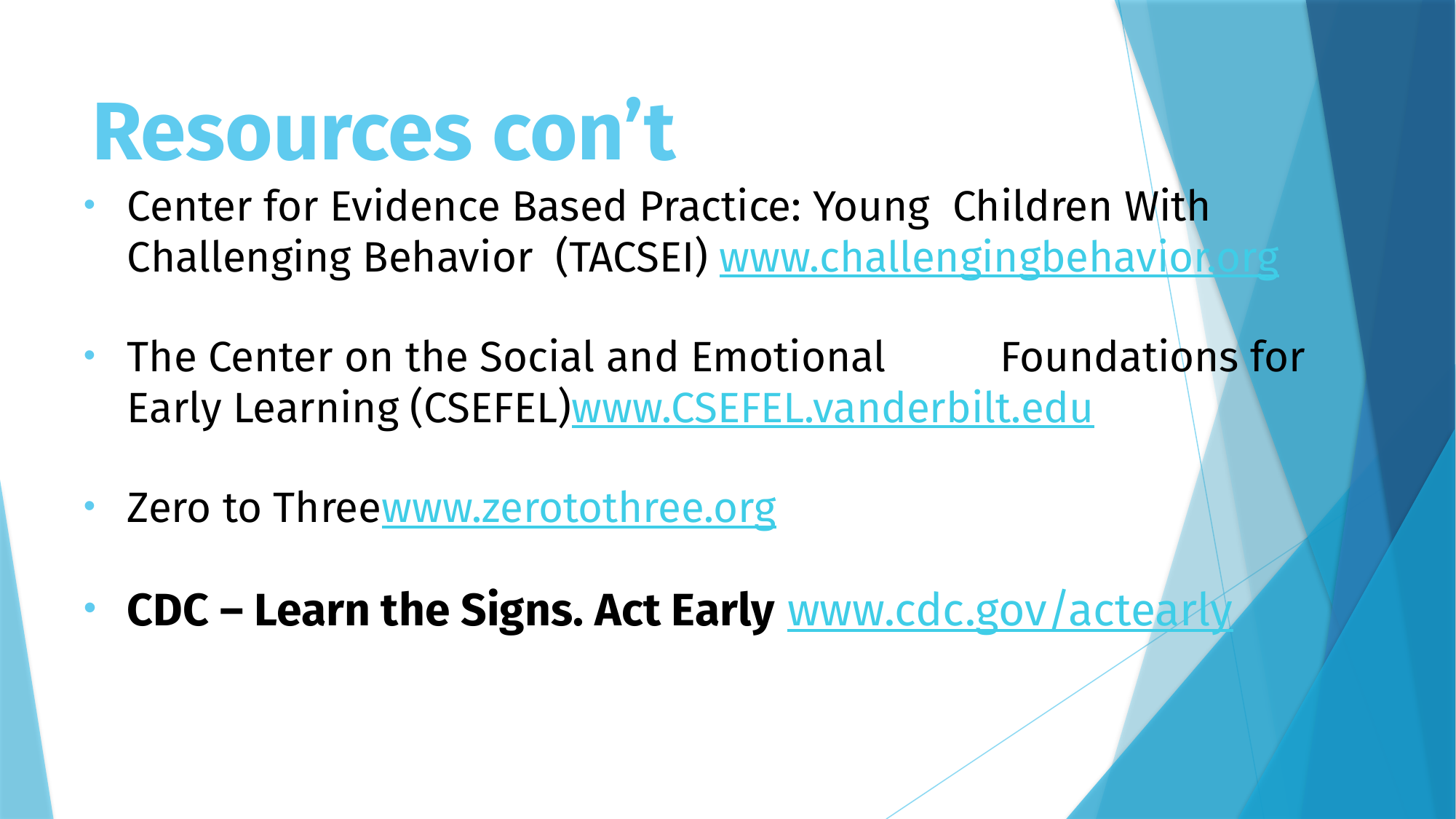

# Resources con’t
Center for Evidence Based Practice: Young  Children With Challenging Behavior  (TACSEI) www.challengingbehavior.org
The Center on the Social and Emotional 	Foundations for Early Learning (CSEFEL)www.CSEFEL.vanderbilt.edu
Zero to Threewww.zerotothree.org
CDC – Learn the Signs. Act Early www.cdc.gov/actearly